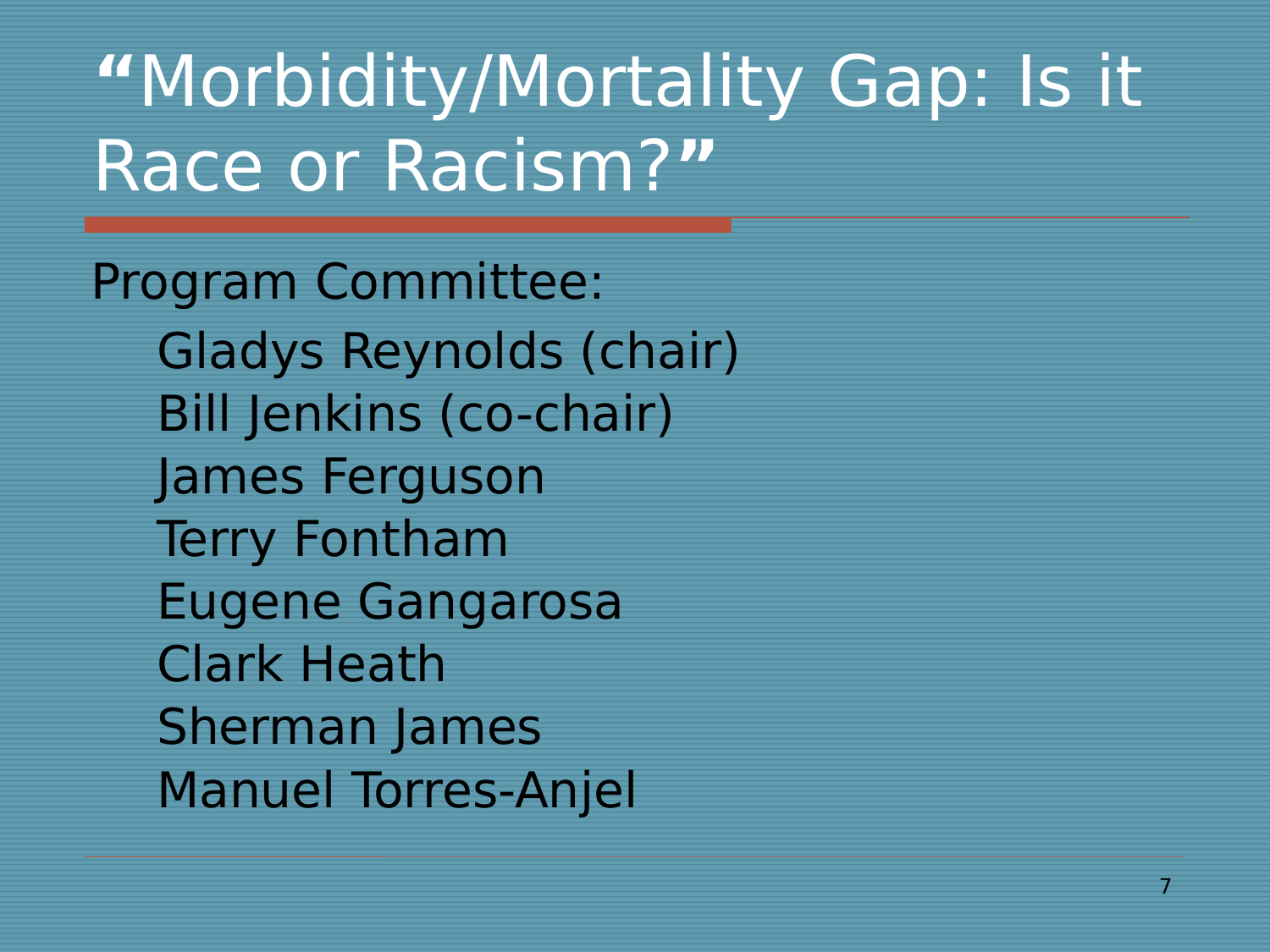

# “Morbidity/Mortality Gap: Is it Race or Racism?”
Program Committee:
	Gladys Reynolds (chair)
	Bill Jenkins (co-chair)
	James Ferguson
	Terry Fontham
	Eugene Gangarosa
	Clark Heath
	Sherman James
	Manuel Torres-Anjel

7